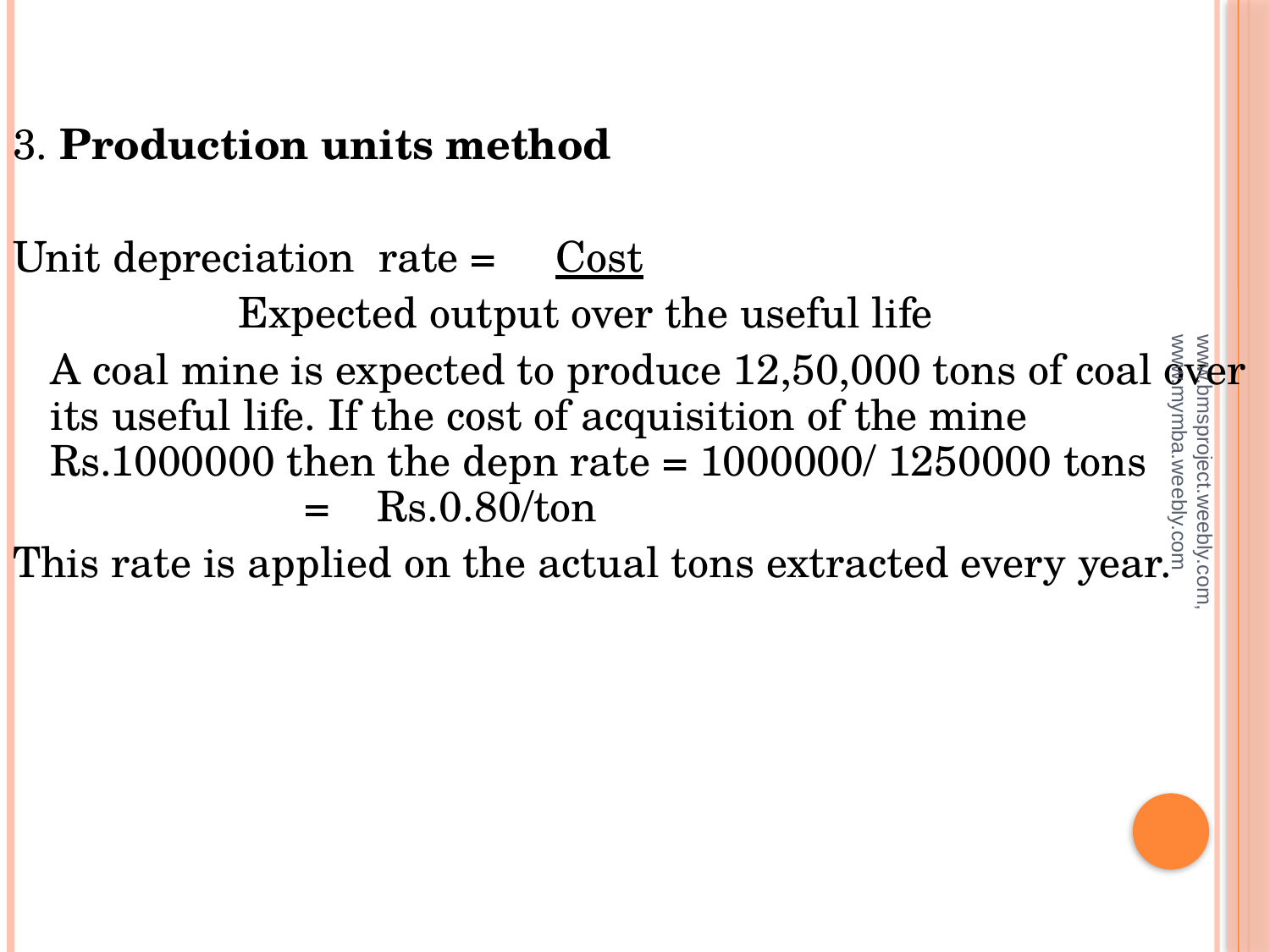

#
3. Production units method

Unit depreciation  rate =     Cost
                   Expected output over the useful life
	A coal mine is expected to produce 12,50,000 tons of coal over its useful life. If the cost of acquisition of the mine Rs.1000000 then the depn rate = 1000000/ 1250000 tons               		=    Rs.0.80/ton
This rate is applied on the actual tons extracted every year.
www.bmsproject.weebly.com, www.mymba.weebly.com